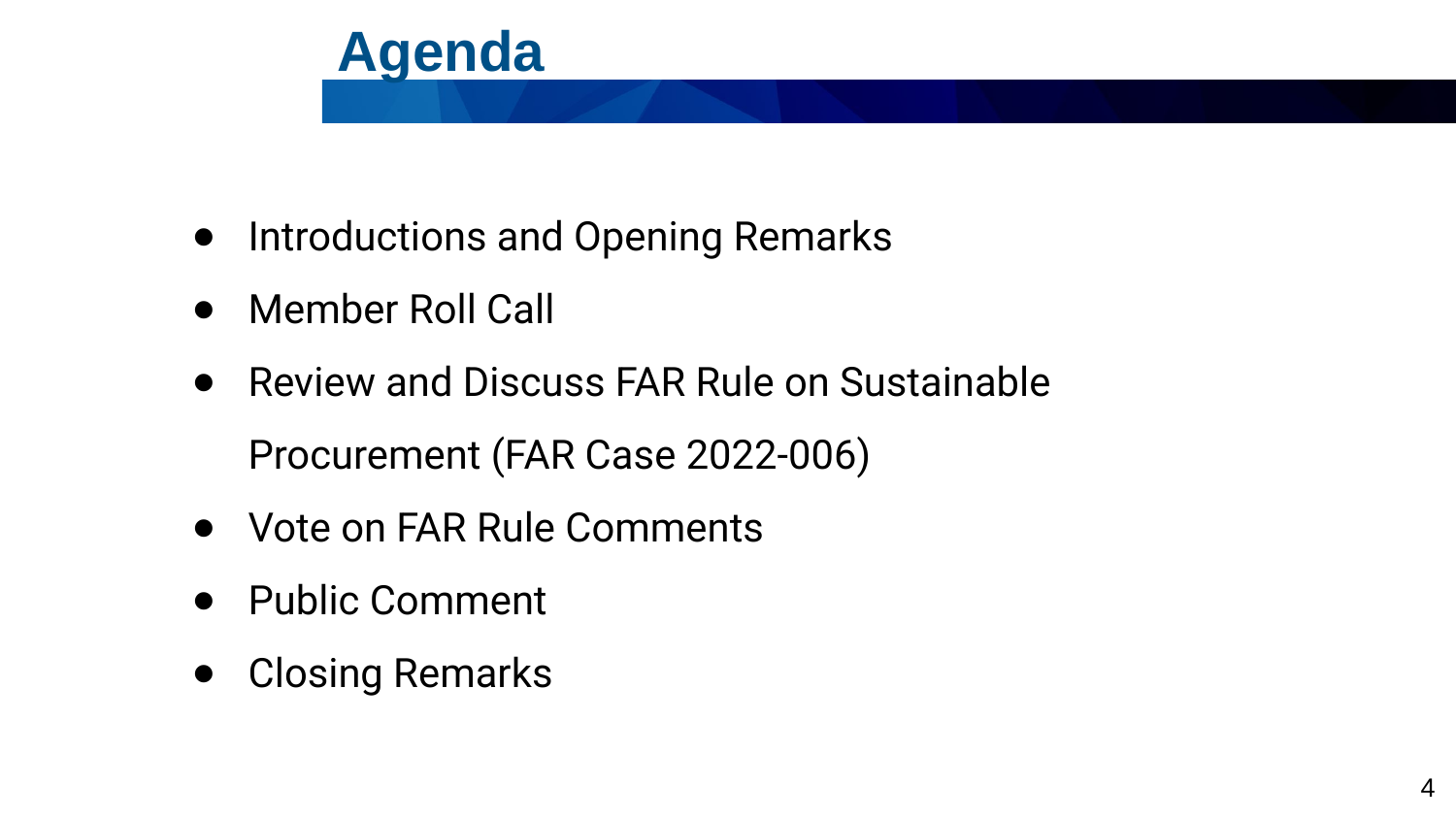

Agenda
Introductions and Opening Remarks
Member Roll Call
Review and Discuss FAR Rule on Sustainable Procurement (FAR Case 2022-006)
Vote on FAR Rule Comments
Public Comment
Closing Remarks
4